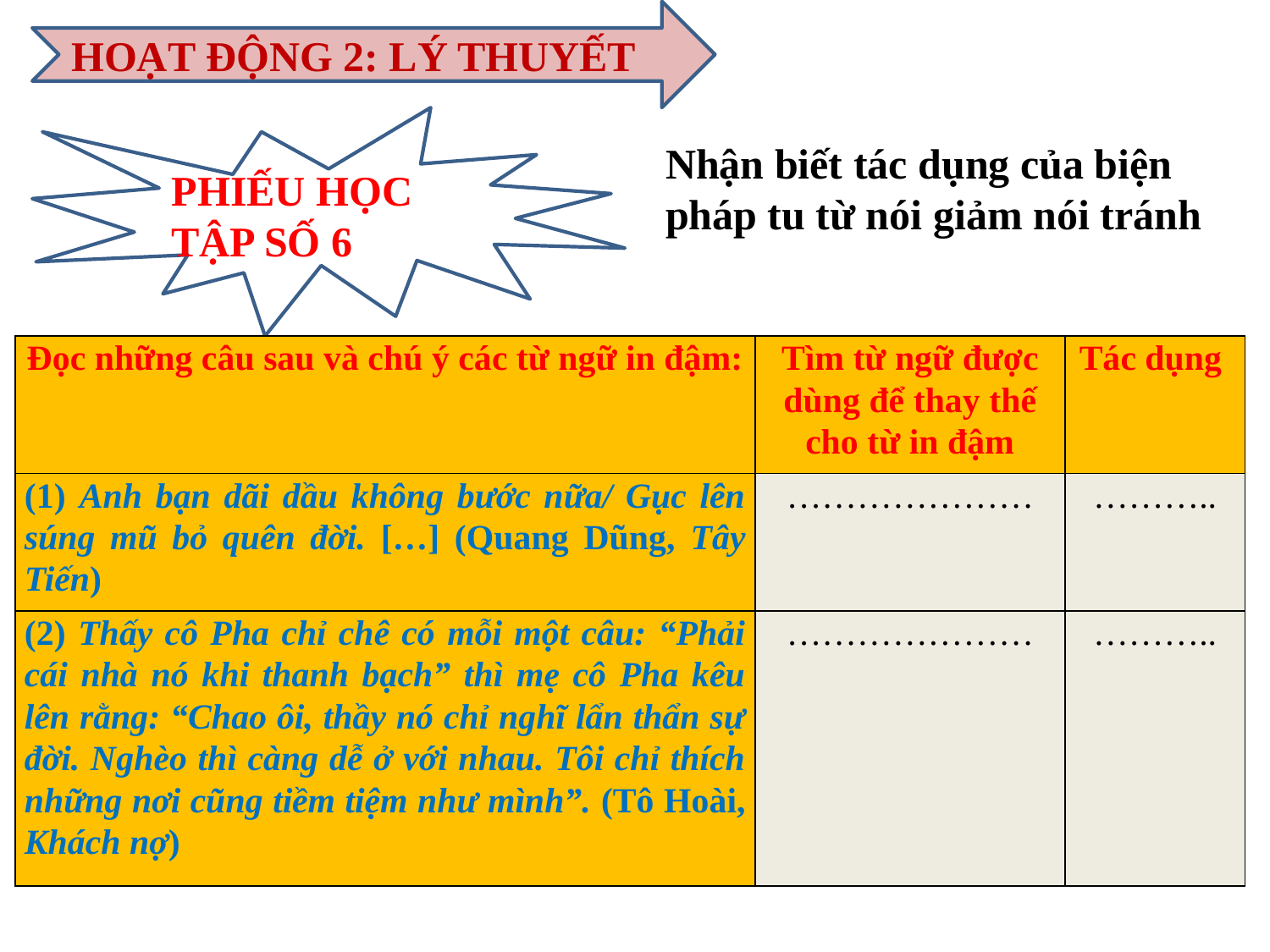

HOẠT ĐỘNG 2: LÝ THUYẾT
PHIẾU HỌC TẬP SỐ 6
Nhận biết tác dụng của biện pháp tu từ nói giảm nói tránh
| Đọc những câu sau và chú ý các từ ngữ in đậm: | Tìm từ ngữ được dùng để thay thế cho từ in đậm | Tác dụng |
| --- | --- | --- |
| (1) Anh bạn dãi dầu không bước nữa/ Gục lên súng mũ bỏ quên đời. […] (Quang Dũng, Tây Tiến) | ………………… | ……….. |
| (2) Thấy cô Pha chỉ chê có mỗi một câu: “Phải cái nhà nó khi thanh bạch” thì mẹ cô Pha kêu lên rằng: “Chao ôi, thầy nó chỉ nghĩ lẩn thẩn sự đời. Nghèo thì càng dễ ở với nhau. Tôi chỉ thích những nơi cũng tiềm tiệm như mình”. (Tô Hoài, Khách nợ) | ………………… | ……….. |